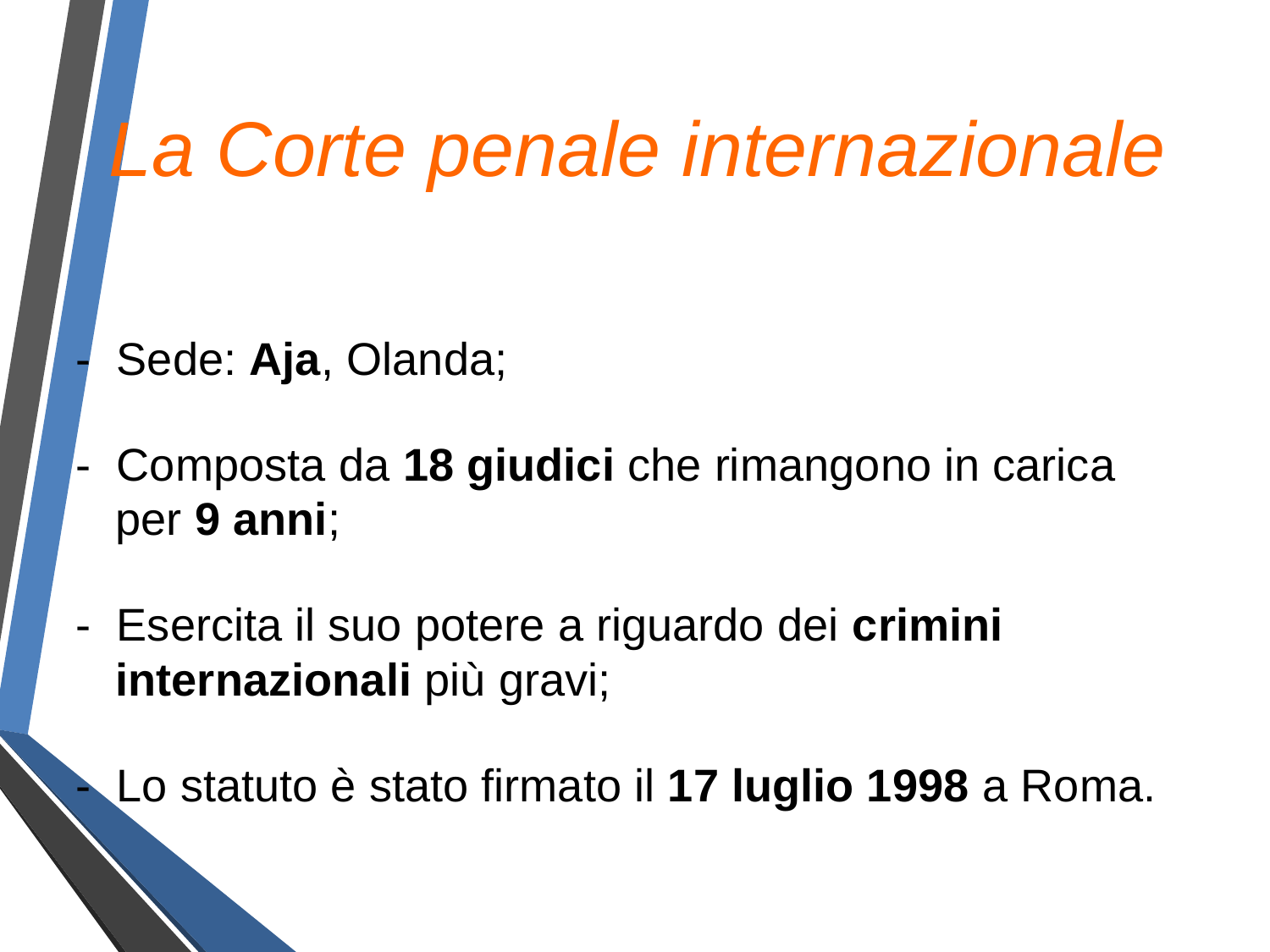

La Corte penale internazionale
-  Sede: Aja, Olanda;

-  Composta da 18 giudici che rimangono in carica per 9 anni;

-  Esercita il suo potere a riguardo dei crimini internazionali più gravi;

-  Lo statuto è stato firmato il 17 luglio 1998 a Roma.